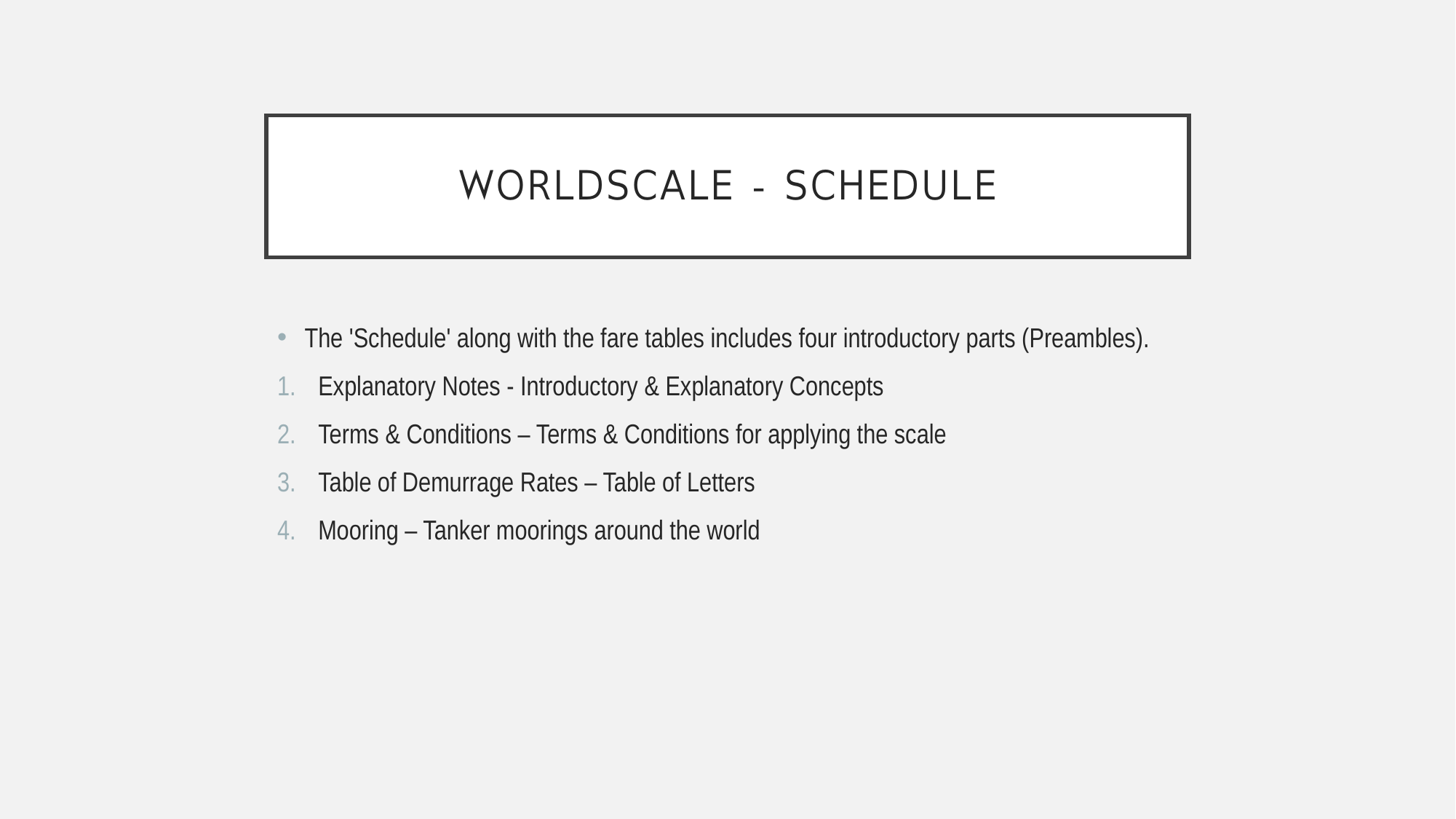

# Worldscale - schedule
The 'Schedule' along with the fare tables includes four introductory parts (Preambles).
Explanatory Notes - Introductory & Explanatory Concepts
Terms & Conditions – Terms & Conditions for applying the scale
Table of Demurrage Rates – Table of Letters
Mooring – Tanker moorings around the world